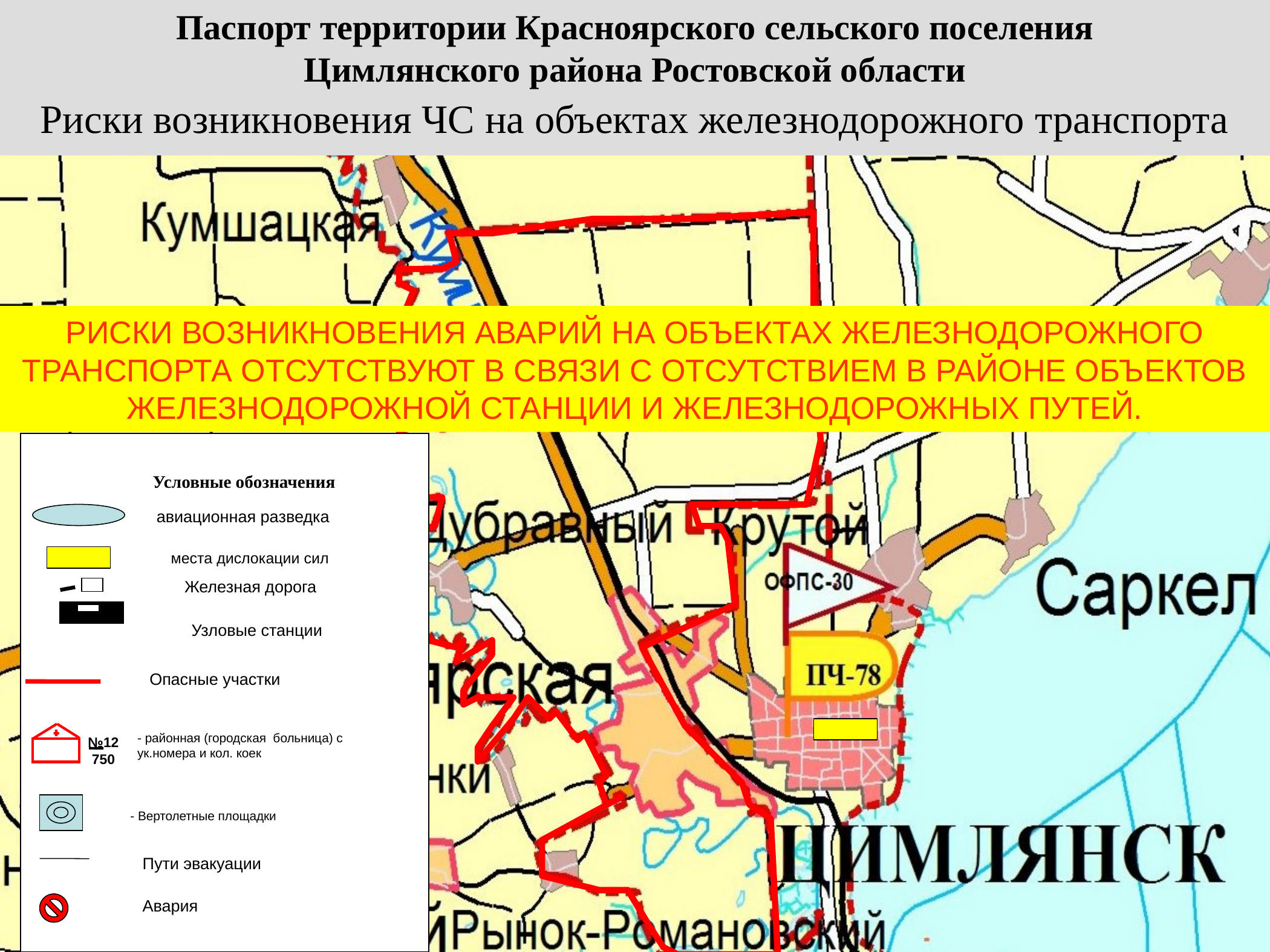

Паспорт территории Красноярского сельского поселения
Цимлянского района Ростовской области
# Риски возникновения ЧС на объектах железнодорожного транспорта

РИСКИ ВОЗНИКНОВЕНИЯ АВАРИЙ НА ОБЪЕКТАХ ЖЕЛЕЗНОДОРОЖНОГО ТРАНСПОРТА ОТСУТСТВУЮТ В СВЯЗИ С ОТСУТСТВИЕМ В РАЙОНЕ ОБЪЕКТОВ ЖЕЛЕЗНОДОРОЖНОЙ СТАНЦИИ И ЖЕЛЕЗНОДОРОЖНЫХ ПУТЕЙ.

Условные обозначения
Железная дорога

Узловые станции
авиационная разведка

места дислокации сил

Опасные участки

№12
 750
- районная (городская  больница) с ук.номера и кол. коек

- Вертолетные площадки
Пути эвакуации
Авария